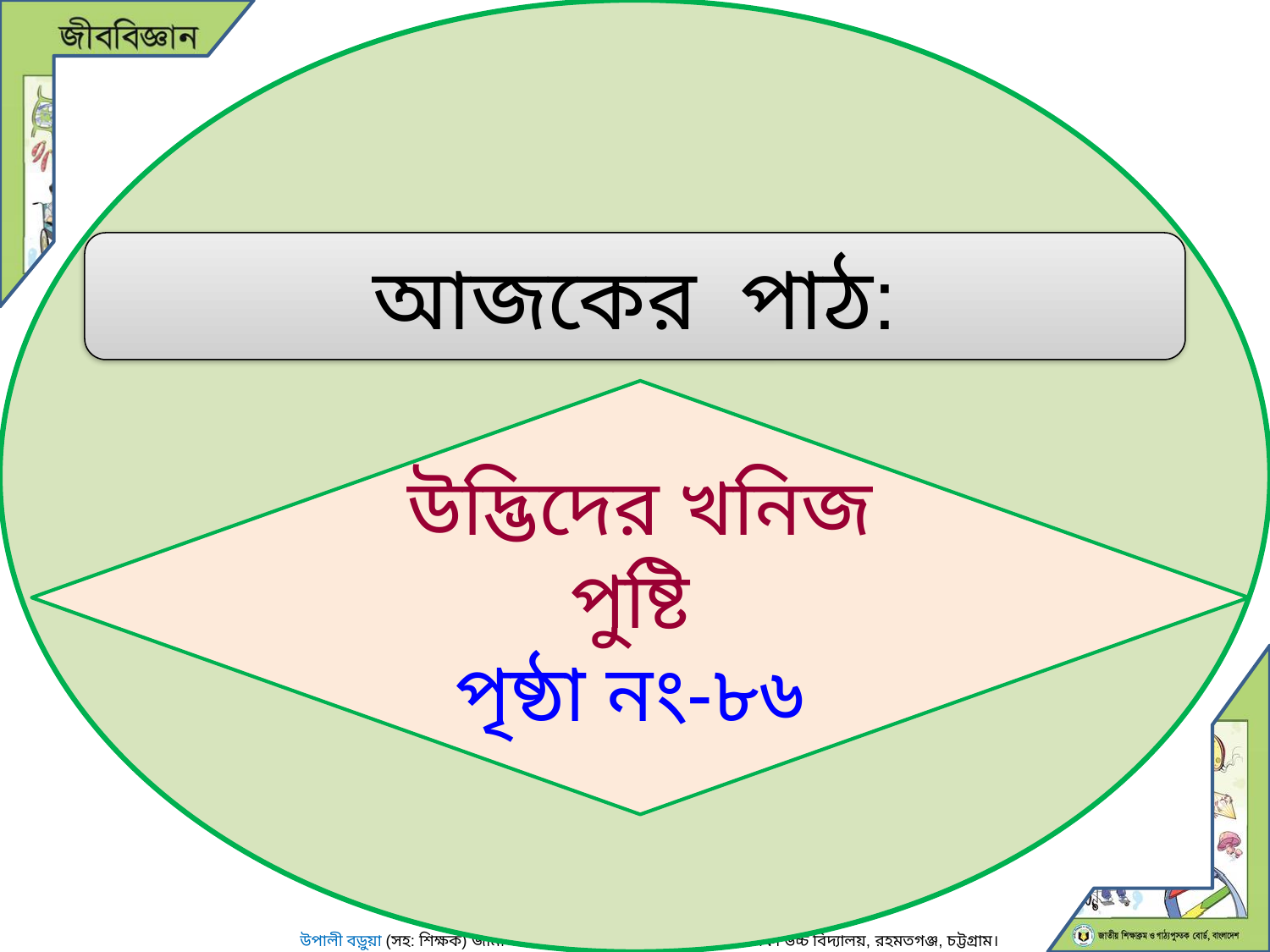

আজকের  পাঠ:

উদ্ভিদের খনিজ পুষ্টি
পৃষ্ঠা নং-৮৬